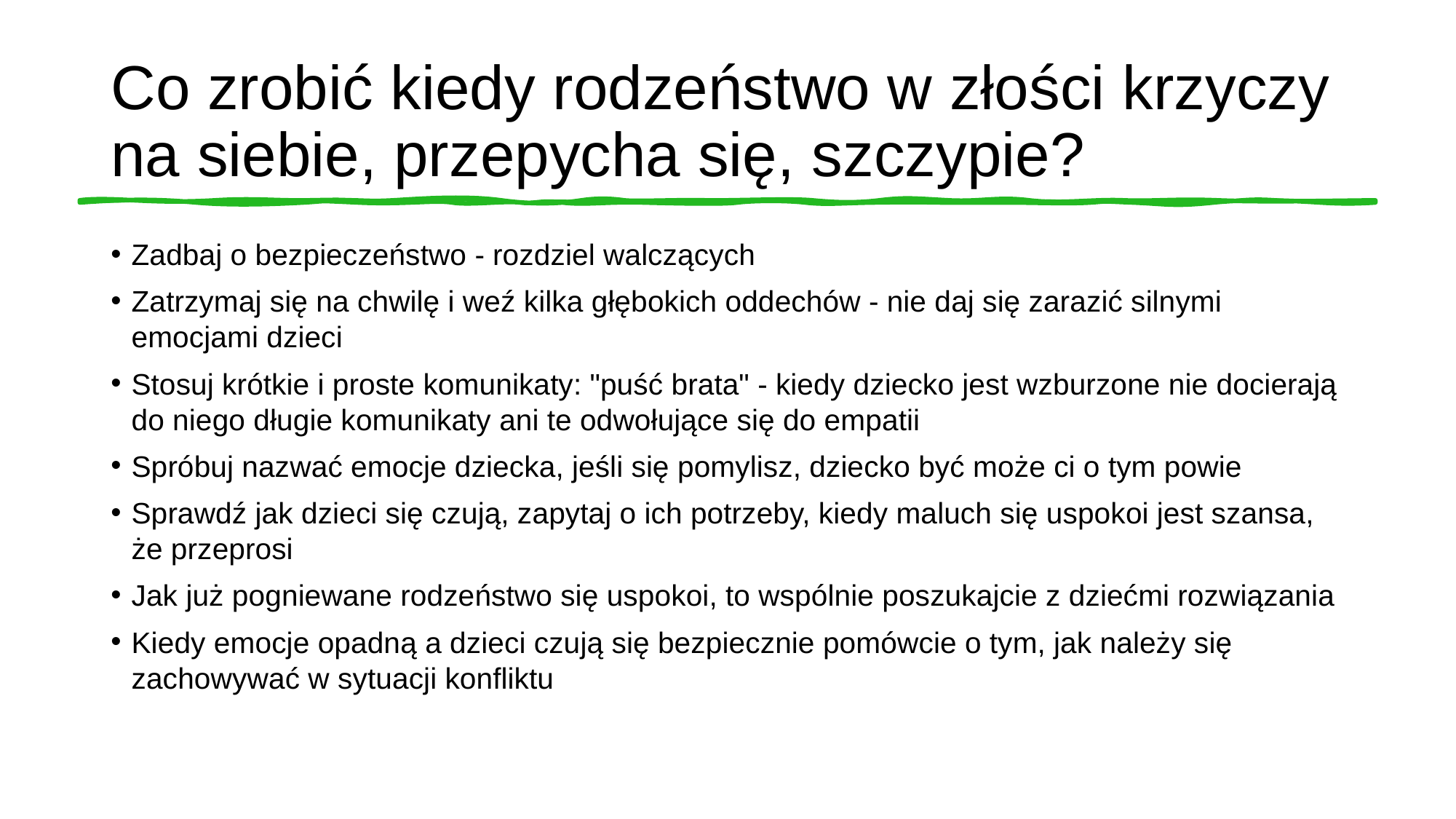

# Co zrobić kiedy rodzeństwo w złości krzyczy na siebie, przepycha się, szczypie?

Zadbaj o bezpieczeństwo - rozdziel walczących
Zatrzymaj się na chwilę i weź kilka głębokich oddechów - nie daj się zarazić silnymi emocjami dzieci
Stosuj krótkie i proste komunikaty: "puść brata" - kiedy dziecko jest wzburzone nie docierają do niego długie komunikaty ani te odwołujące się do empatii
Spróbuj nazwać emocje dziecka, jeśli się pomylisz, dziecko być może ci o tym powie
Sprawdź jak dzieci się czują, zapytaj o ich potrzeby, kiedy maluch się uspokoi jest szansa, że przeprosi
Jak już pogniewane rodzeństwo się uspokoi, to wspólnie poszukajcie z dziećmi rozwiązania
Kiedy emocje opadną a dzieci czują się bezpiecznie pomówcie o tym, jak należy się zachowywać w sytuacji konfliktu